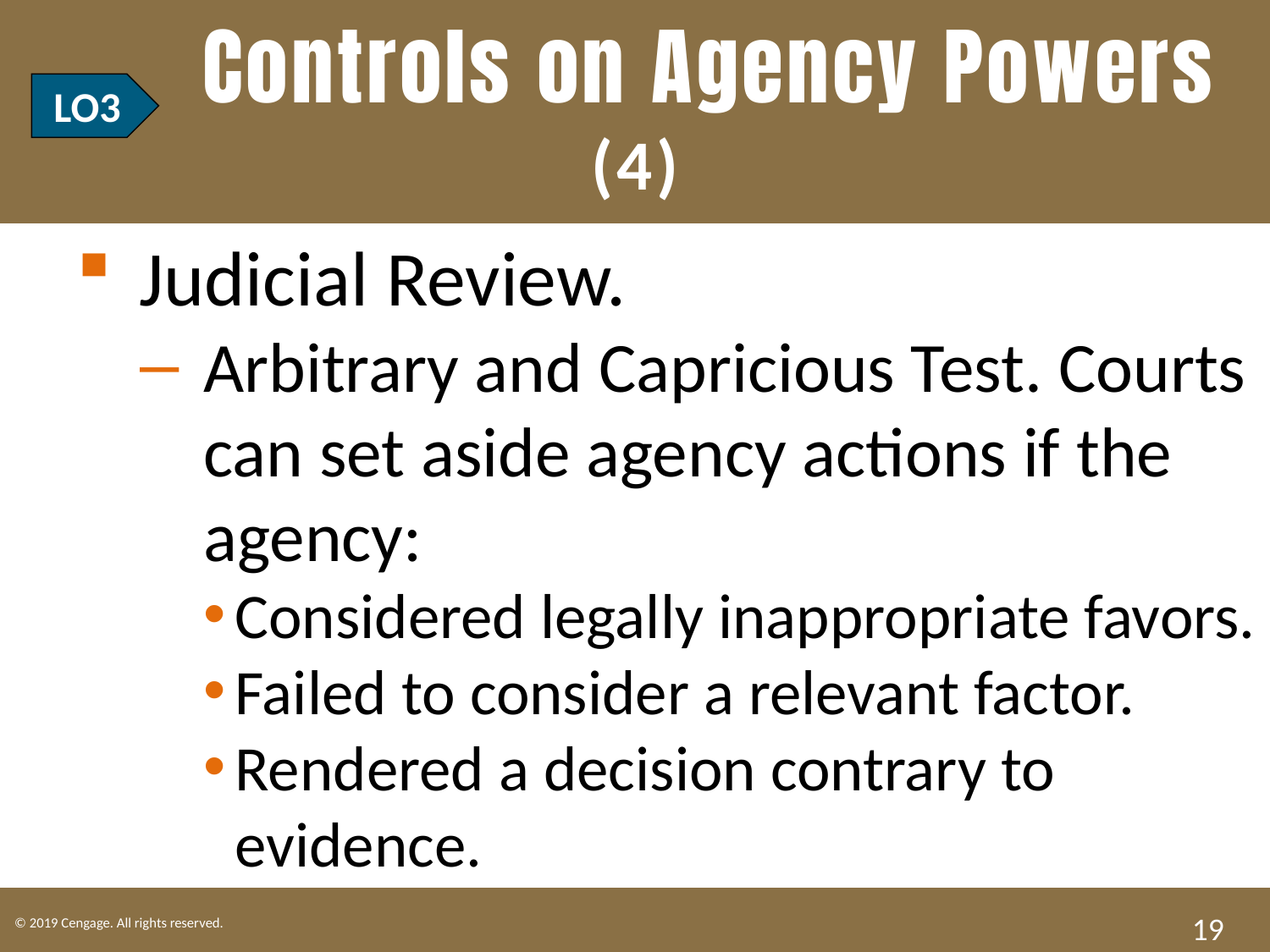

# LO3 Controls on Agency Powers (4)
LO3
Judicial Review.
Arbitrary and Capricious Test. Courts can set aside agency actions if the agency:
Considered legally inappropriate favors.
Failed to consider a relevant factor.
Rendered a decision contrary to evidence.
19